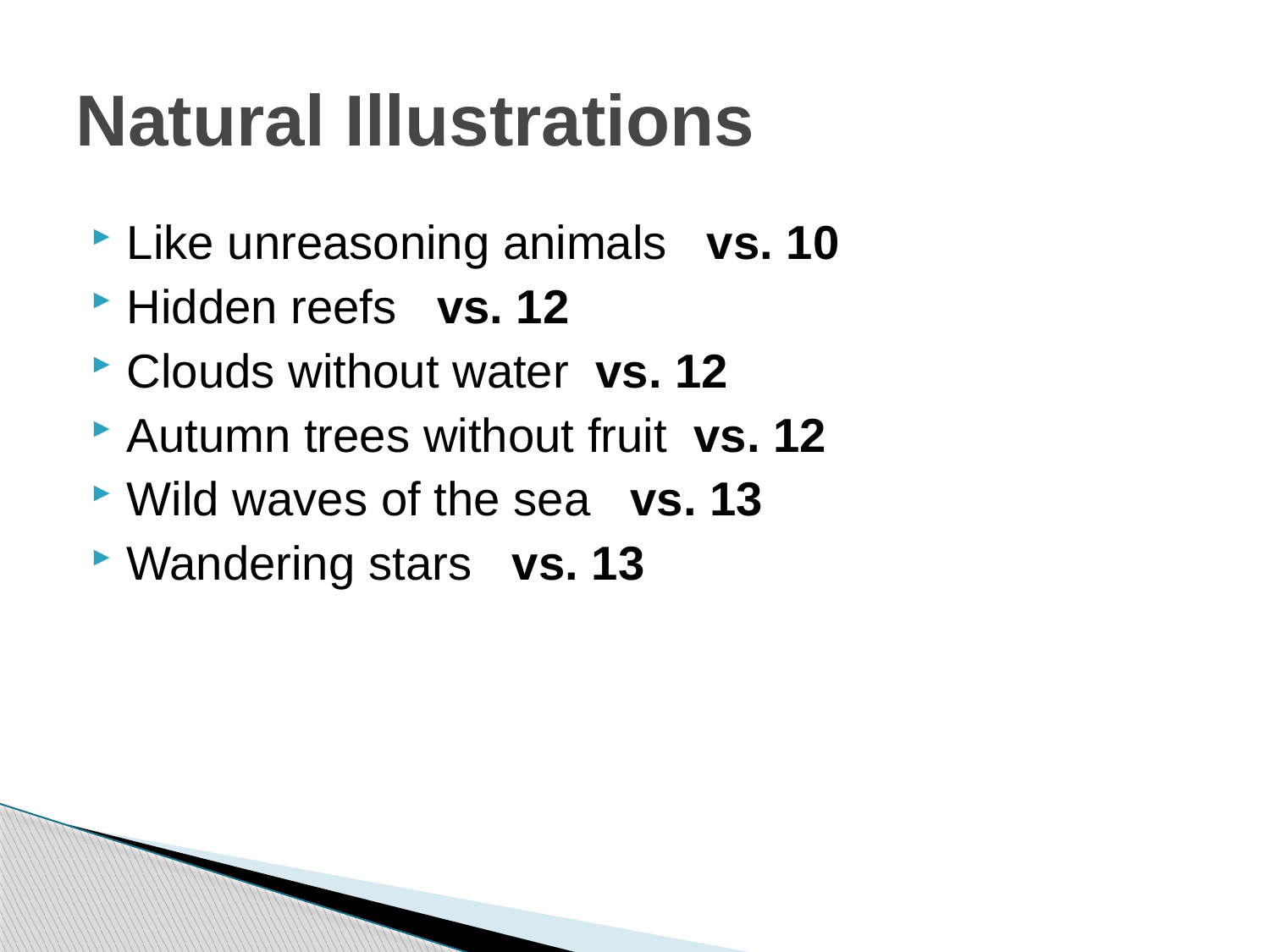

# Natural Illustrations
Like unreasoning animals   vs. 10
Hidden reefs   vs. 12
Clouds without water  vs. 12
Autumn trees without fruit  vs. 12
Wild waves of the sea   vs. 13
Wandering stars   vs. 13